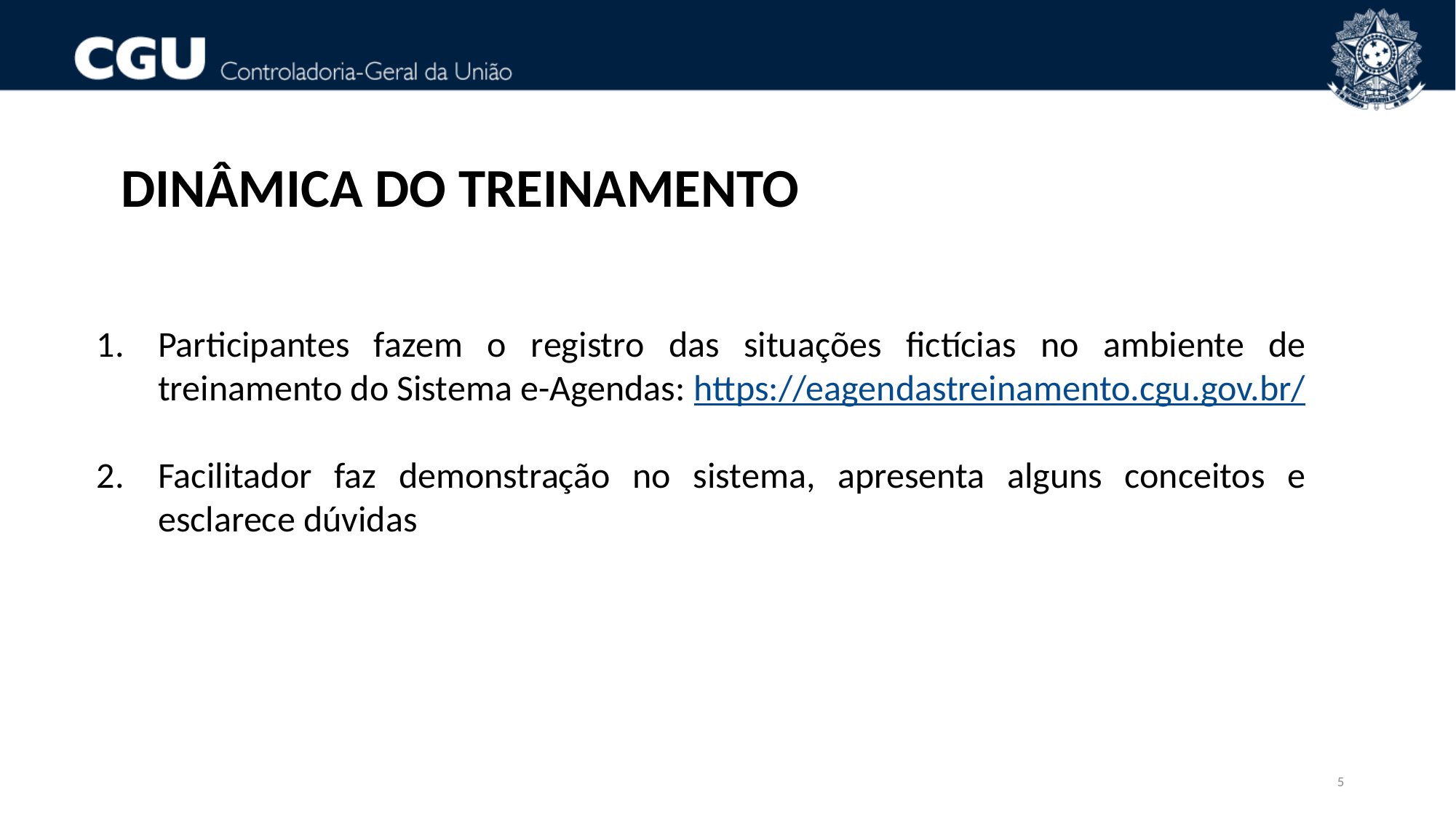

DINÂMICA DO TREINAMENTO

Participantes fazem o registro das situações fictícias no ambiente de treinamento do Sistema e-Agendas: https://eagendastreinamento.cgu.gov.br/

Facilitador faz demonstração no sistema, apresenta alguns conceitos e esclarece dúvidas
5